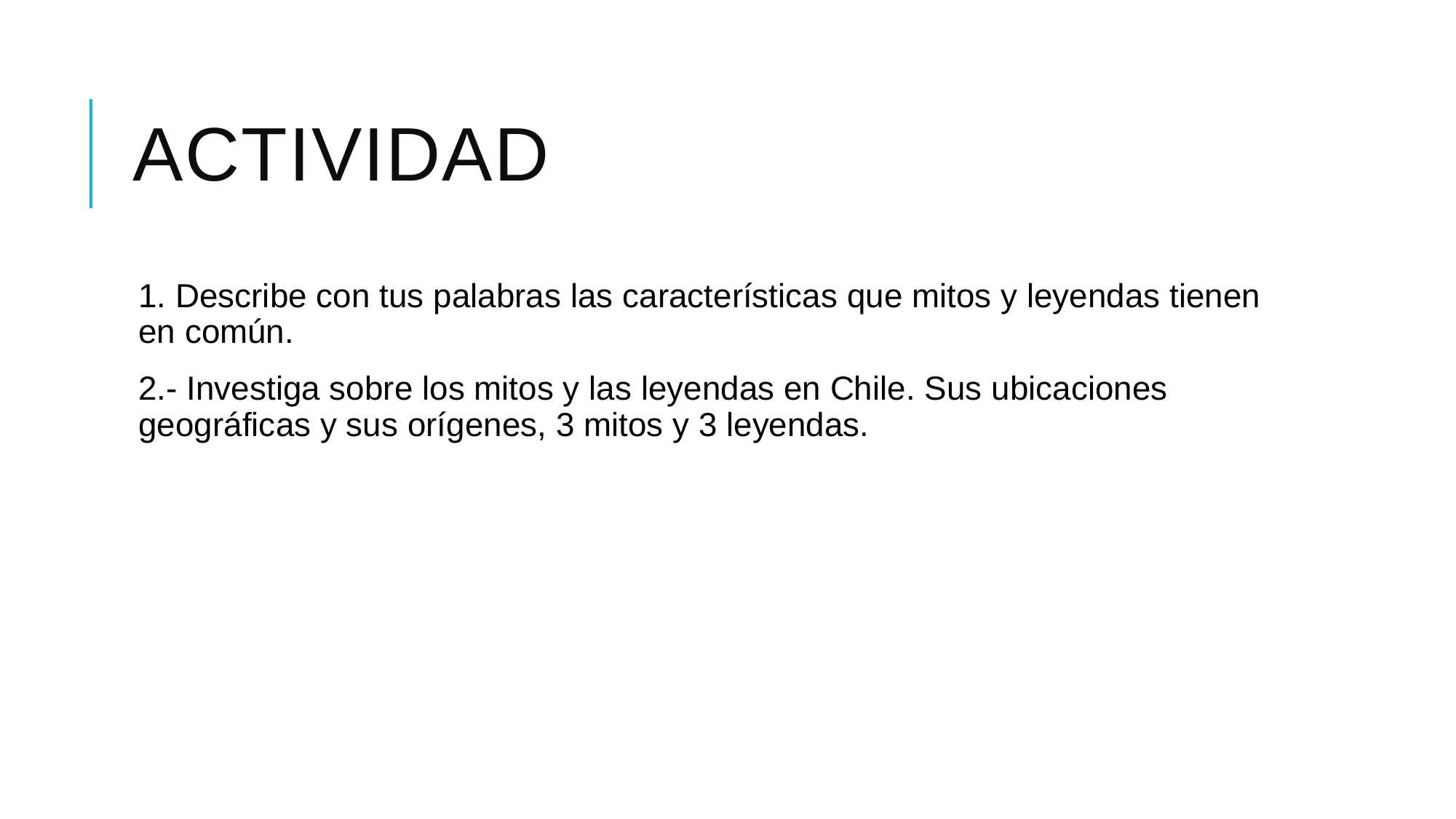

# actividad
1. Describe con tus palabras las características que mitos y leyendas tienen en común.
2.- Investiga sobre los mitos y las leyendas en Chile. Sus ubicaciones geográficas y sus orígenes, 3 mitos y 3 leyendas.